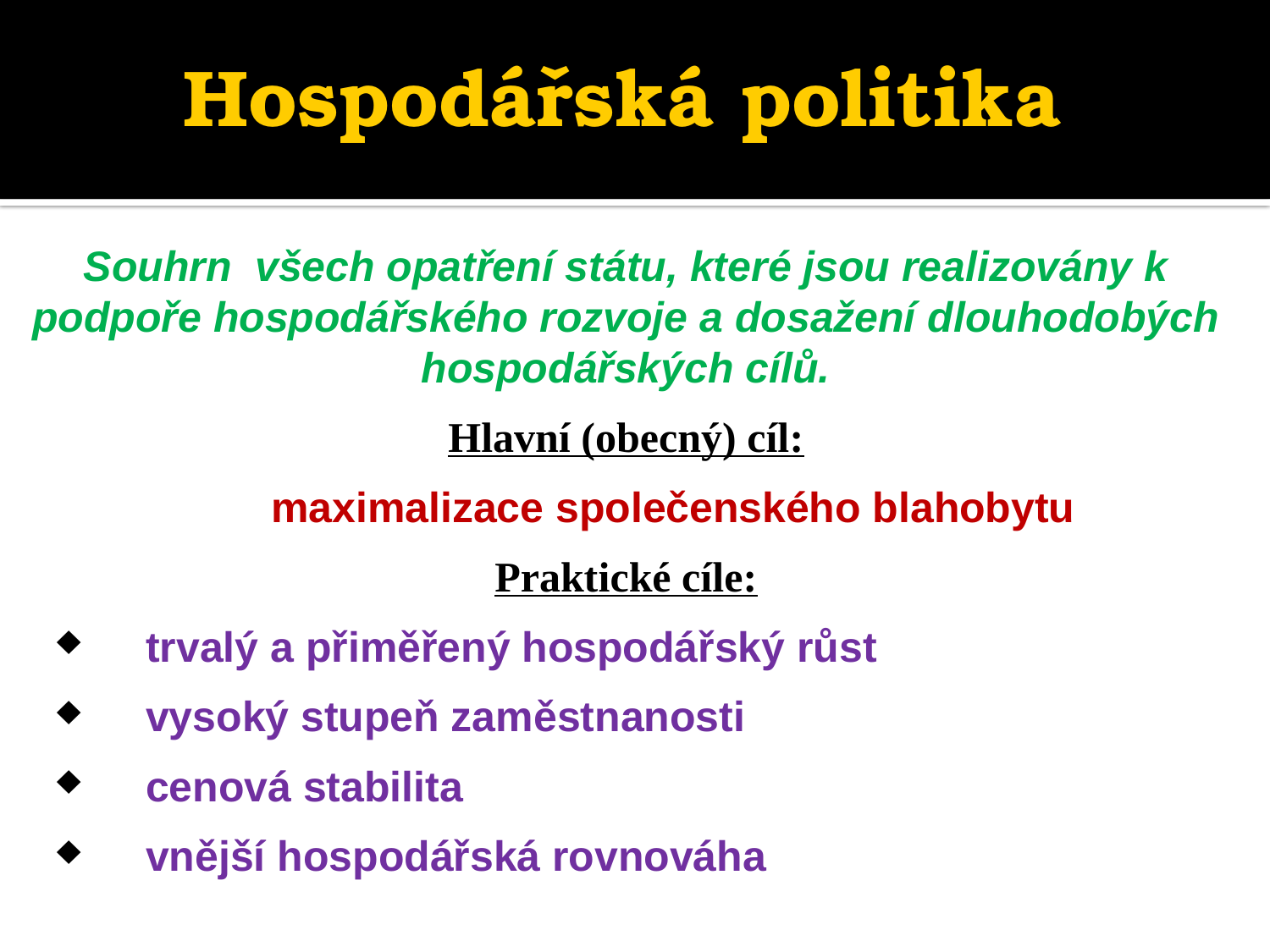

# Hospodářská politika
Souhrn  všech opatření státu, které jsou realizovány k podpoře hospodářského rozvoje a dosažení dlouhodobých hospodářských cílů.
Hlavní (obecný) cíl:
maximalizace společenského blahobytu
Praktické cíle:
trvalý a přiměřený hospodářský růst
vysoký stupeň zaměstnanosti
cenová stabilita
vnější hospodářská rovnováha